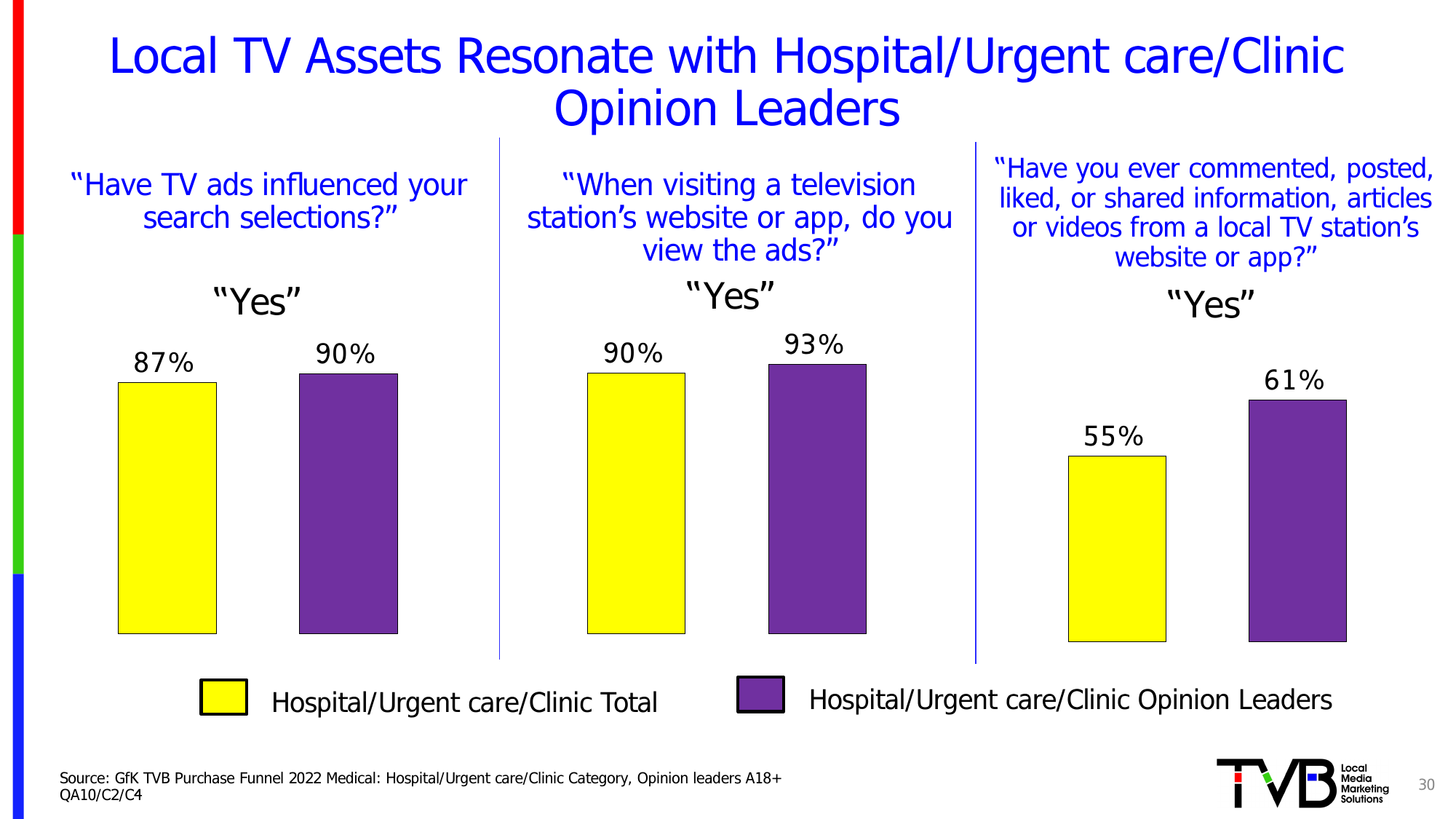

# Local TV Assets Resonate with Hospital/Urgent care/Clinic Opinion Leaders
“Have you ever commented, posted, liked, or shared information, articles or videos from a local TV station’s website or app?”
“Have TV ads influenced your search selections?”
“When visiting a television station’s website or app, do you view the ads?”

### Chart: “Yes”

| Category | "Yes" |
|---|---|
| A18+ | 0.87 |
| Opinion Leaders | 0.897 |

### Chart: “Yes”

| Category | "Yes" |
|---|---|
| A18+ | 0.9 |
| Opinion Leaders | 0.926 |

### Chart: “Yes”

| Category | "Yes" |
|---|---|
| A18+ | 0.55 |
| Opinion Leaders | 0.61 |
Hospital/Urgent care/Clinic Opinion Leaders

Hospital/Urgent care/Clinic Total
30
Source: GfK TVB Purchase Funnel 2022 Medical: Hospital/Urgent care/Clinic Category, Opinion leaders A18+
QA10/C2/C4